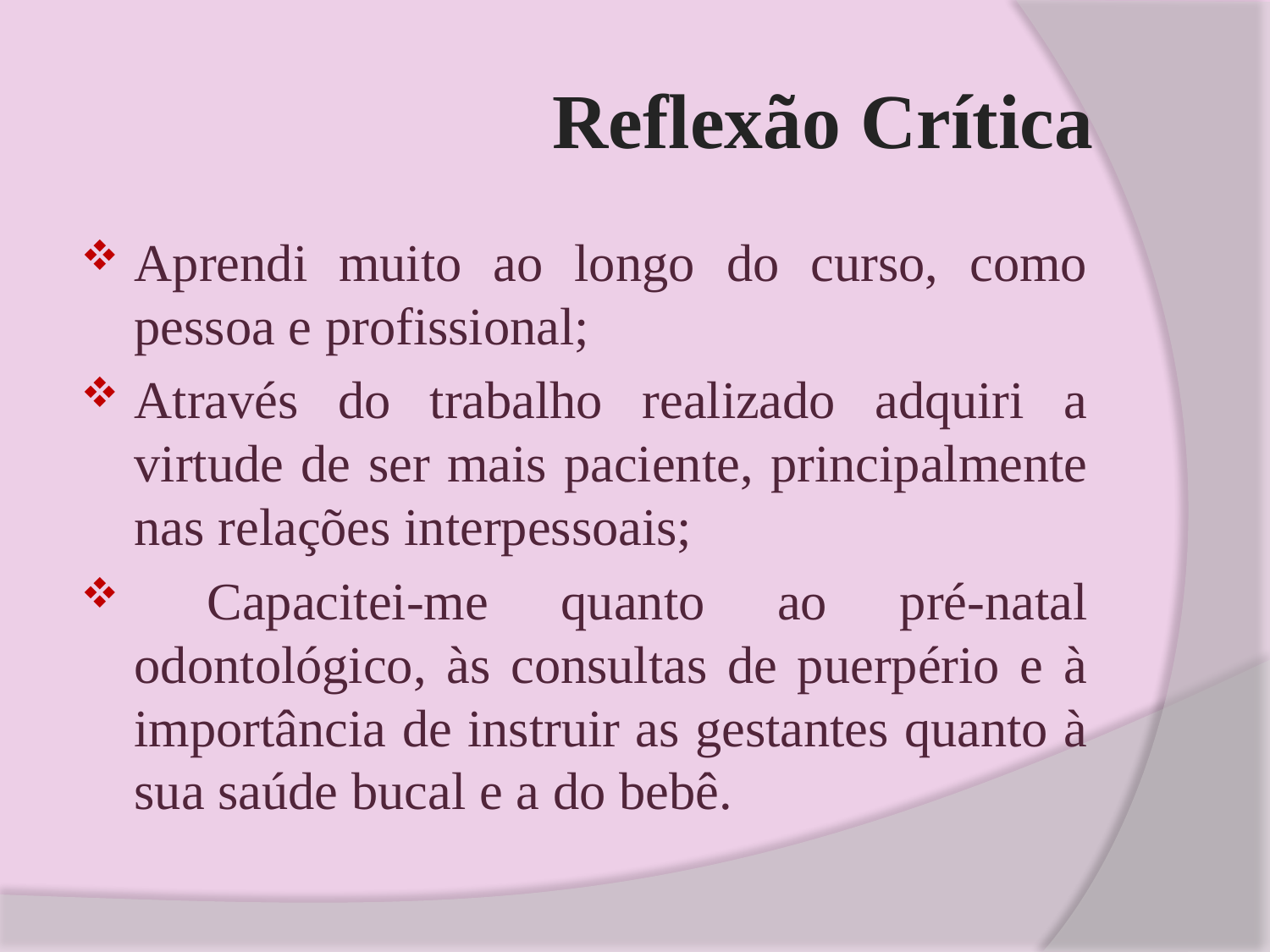

# Reflexão Crítica
Aprendi muito ao longo do curso, como pessoa e profissional;
Através do trabalho realizado adquiri a virtude de ser mais paciente, principalmente nas relações interpessoais;
 Capacitei-me quanto ao pré-natal odontológico, às consultas de puerpério e à importância de instruir as gestantes quanto à sua saúde bucal e a do bebê.